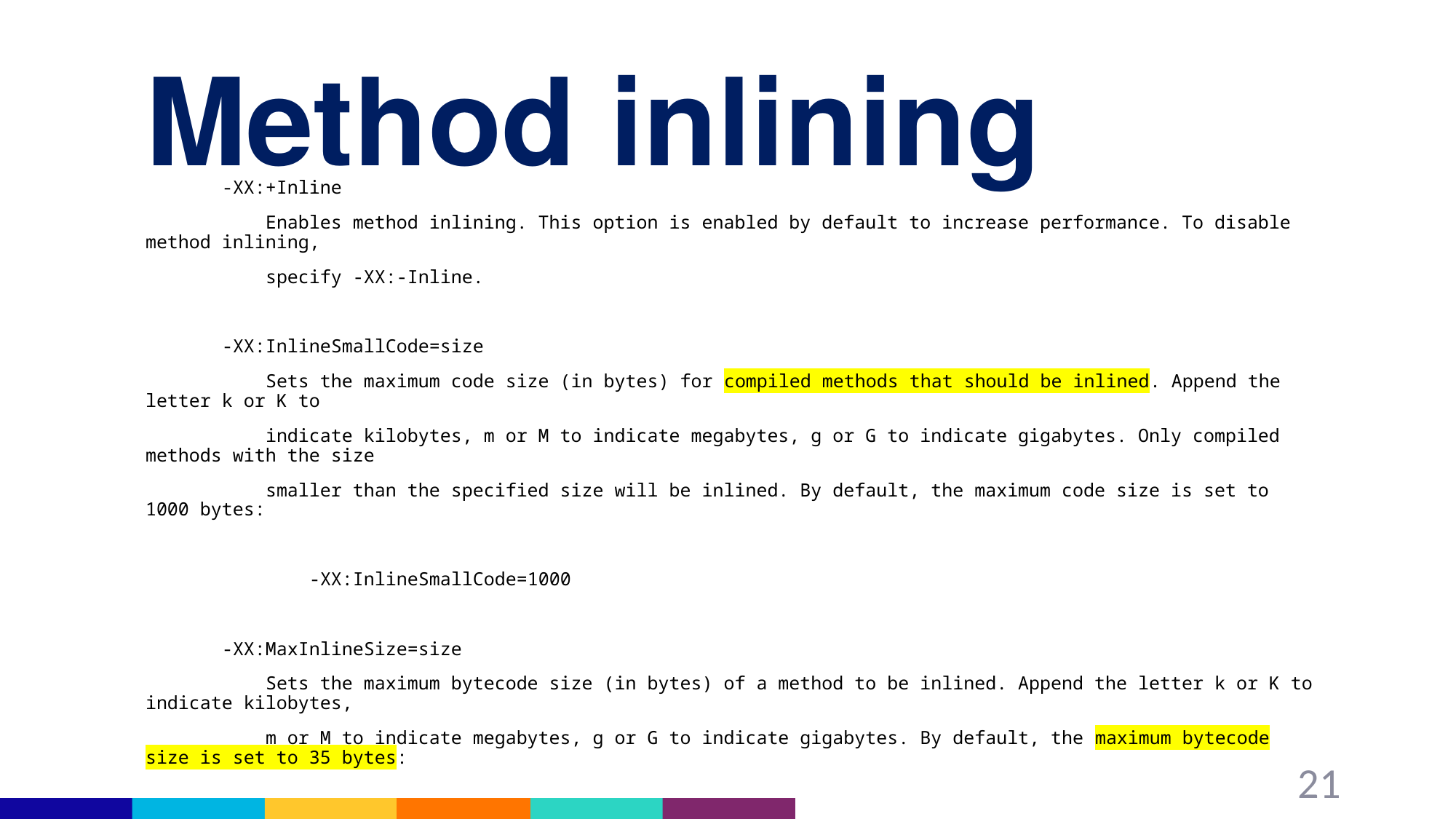

# Method inlining
       -XX:+Inline
           Enables method inlining. This option is enabled by default to increase performance. To disable method inlining,
           specify -XX:-Inline.

       -XX:InlineSmallCode=size
           Sets the maximum code size (in bytes) for compiled methods that should be inlined. Append the letter k or K to
           indicate kilobytes, m or M to indicate megabytes, g or G to indicate gigabytes. Only compiled methods with the size
           smaller than the specified size will be inlined. By default, the maximum code size is set to 1000 bytes:

               -XX:InlineSmallCode=1000

       -XX:MaxInlineSize=size
           Sets the maximum bytecode size (in bytes) of a method to be inlined. Append the letter k or K to indicate kilobytes,
           m or M to indicate megabytes, g or G to indicate gigabytes. By default, the maximum bytecode size is set to 35 bytes:

               -XX:MaxInlineSize=35

21